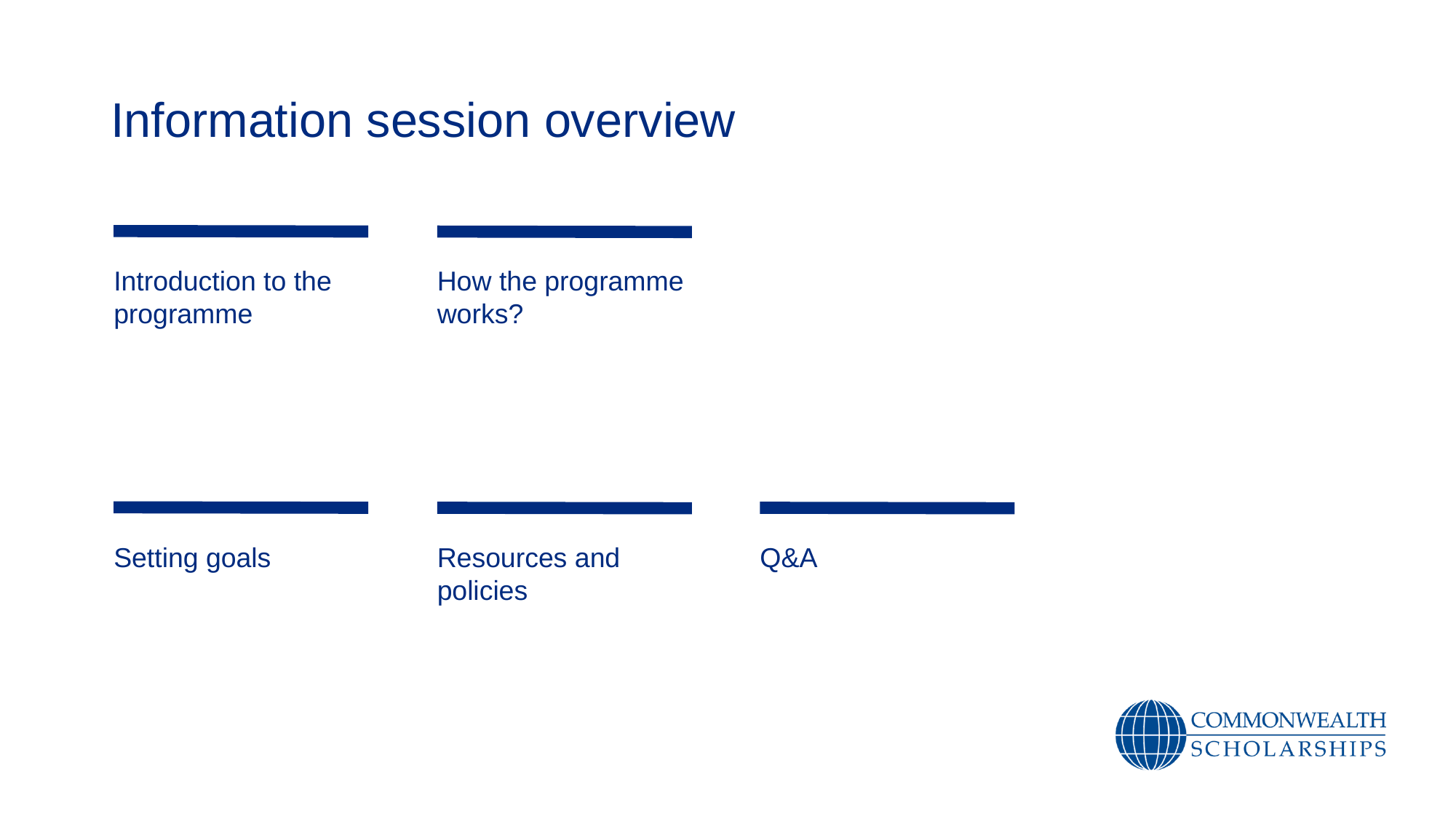

# Information session overview
Introduction to the programme
How the programme works?

Setting goals
Resources and policies
Q&A